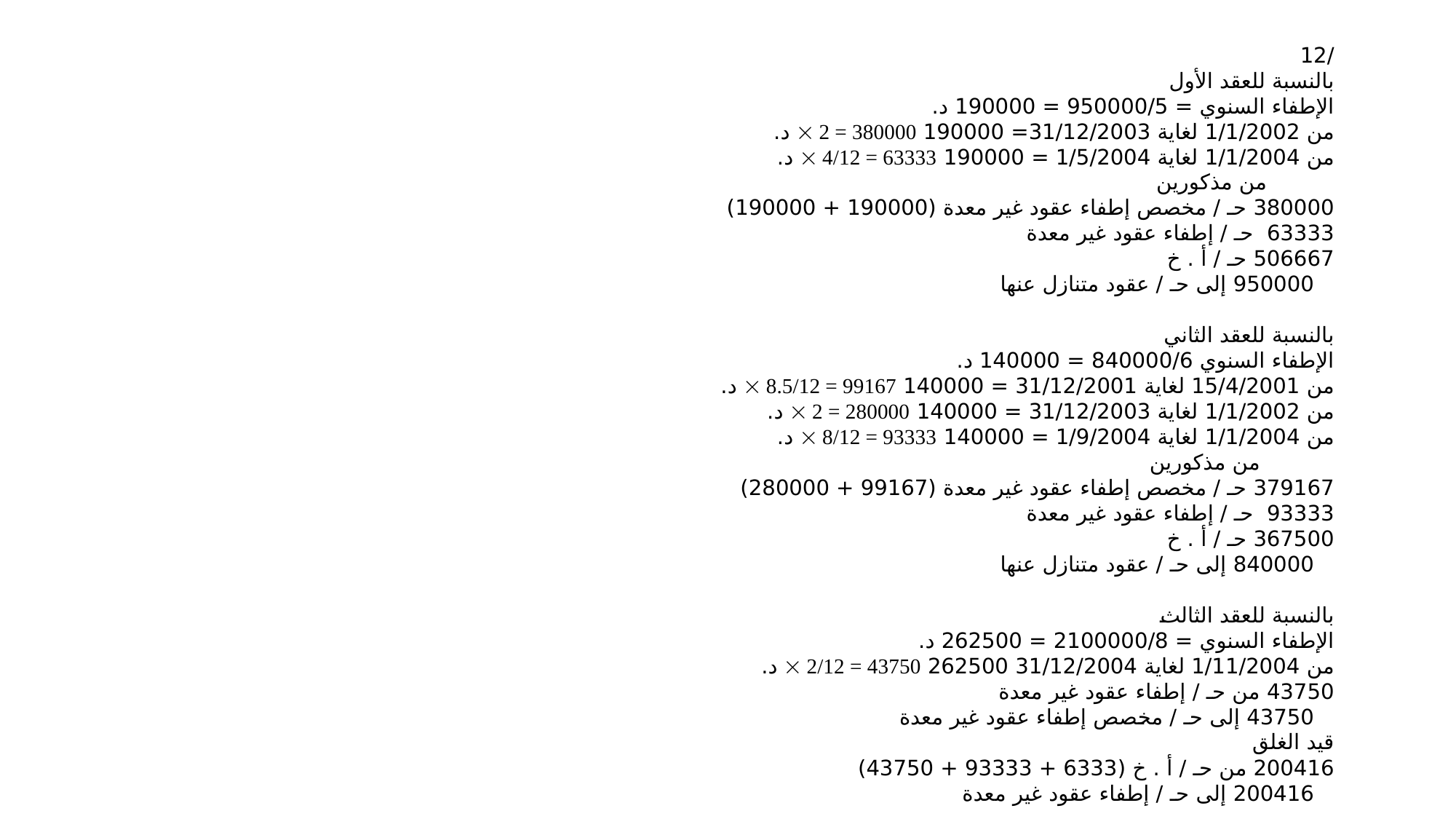

/12
بالنسبة للعقد الأول
الإطفاء السنوي = 950000/5 = 190000 د.
من 1/1/2002 لغاية 31/12/2003= 190000 × 2 = 380000 د.
من 1/1/2004 لغاية 1/5/2004 = 190000 × 4/12 = 63333 د.
          من مذكورين
380000 حـ / مخصص إطفاء عقود غير معدة (190000 + 190000)
63333  حـ / إطفاء عقود غير معدة
506667 حـ / أ . خ
   950000 إلى حـ / عقود متنازل عنها

بالنسبة للعقد الثاني
الإطفاء السنوي 840000/6 = 140000 د.
من 15/4/2001 لغاية 31/12/2001 = 140000 × 8.5/12 = 99167 د.
من 1/1/2002 لغاية 31/12/2003 = 140000 × 2 = 280000 د.
من 1/1/2004 لغاية 1/9/2004 = 140000 × 8/12 = 93333 د.
           من مذكورين
379167 حـ / مخصص إطفاء عقود غير معدة (99167 + 280000)
93333  حـ / إطفاء عقود غير معدة
367500 حـ / أ . خ
   840000 إلى حـ / عقود متنازل عنها

بالنسبة للعقد الثالث
الإطفاء السنوي = 2100000/8 = 262500 د.
من 1/11/2004 لغاية 31/12/2004 262500 × 2/12 = 43750 د.
43750 من حـ / إطفاء عقود غير معدة
   43750 إلى حـ / مخصص إطفاء عقود غير معدة
قيد الغلق
200416 من حـ / أ . خ (6333 + 93333 + 43750)
   200416 إلى حـ / إطفاء عقود غير معدة